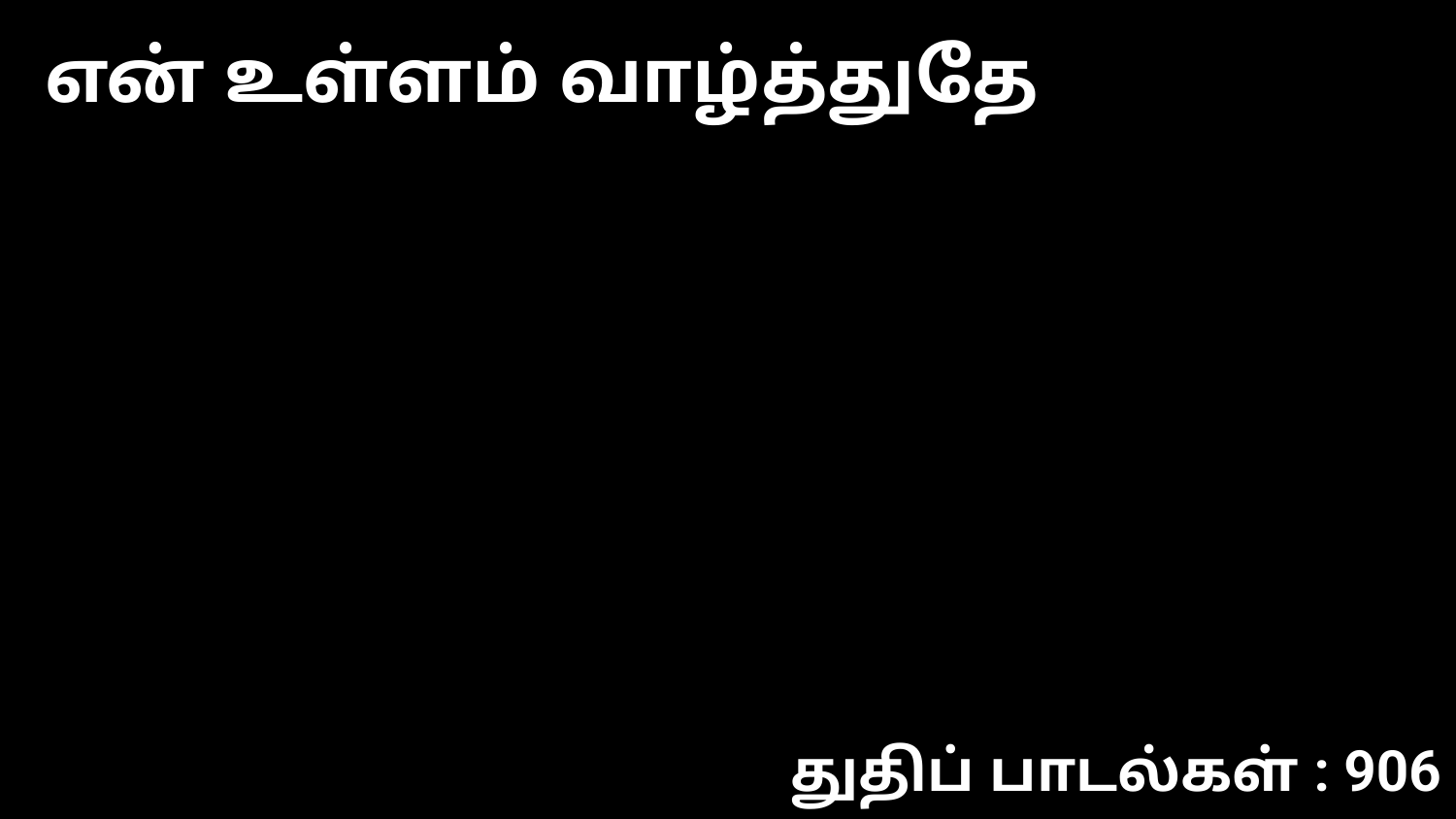

என் உள்ளம் வாழ்த்துதே
துதிப் பாடல்கள் : 906